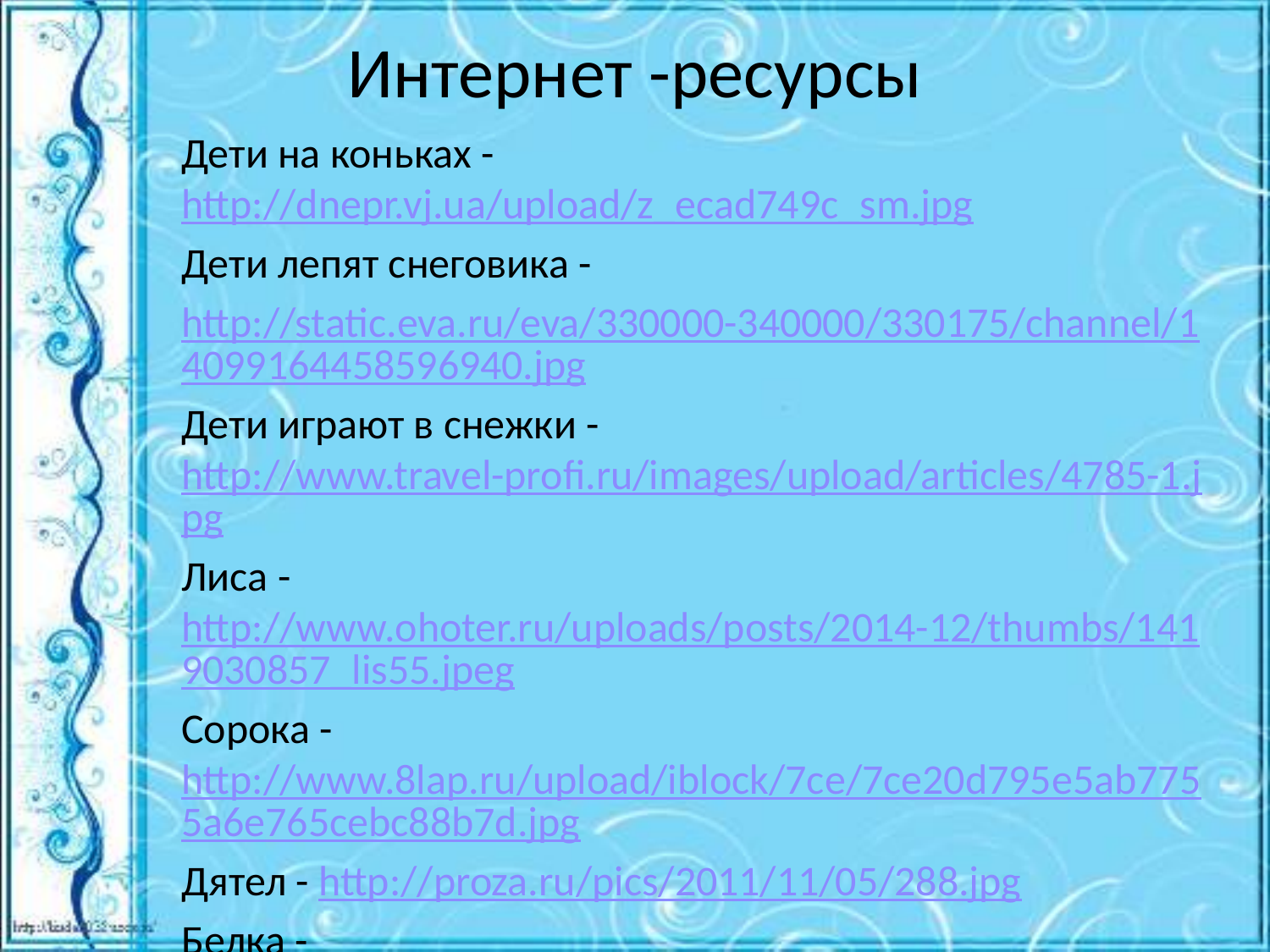

# Интернет -ресурсы
Дети на коньках - http://dnepr.vj.ua/upload/z_ecad749c_sm.jpg
Дети лепят снеговика -
http://static.eva.ru/eva/330000-340000/330175/channel/14099164458596940.jpg
Дети играют в снежки - http://www.travel-profi.ru/images/upload/articles/4785-1.jpg
Лиса - http://www.ohoter.ru/uploads/posts/2014-12/thumbs/1419030857_lis55.jpeg
Сорока - http://www.8lap.ru/upload/iblock/7ce/7ce20d795e5ab7755a6e765cebc88b7d.jpg
Дятел - http://proza.ru/pics/2011/11/05/288.jpg
Белка - http://img0.liveinternet.ru/images/attach/c/7/94/507/94507334_2.gif